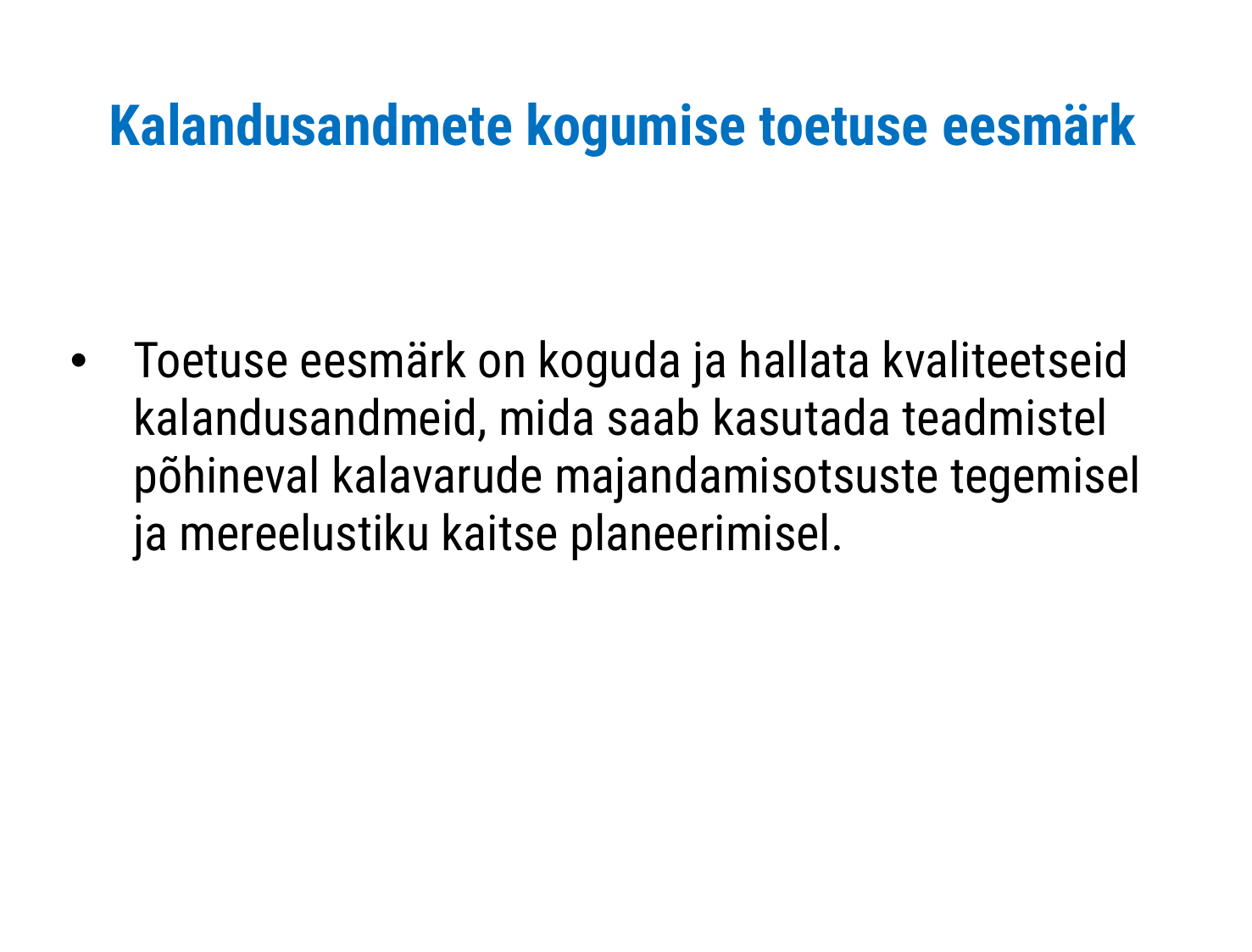

# Kalandusandmete kogumise toetuse eesmärk

Toetuse eesmärk on koguda ja hallata kvaliteetseid kalandusandmeid, mida saab kasutada teadmistel põhineval kalavarude majandamisotsuste tegemisel ja mereelustiku kaitse planeerimisel.